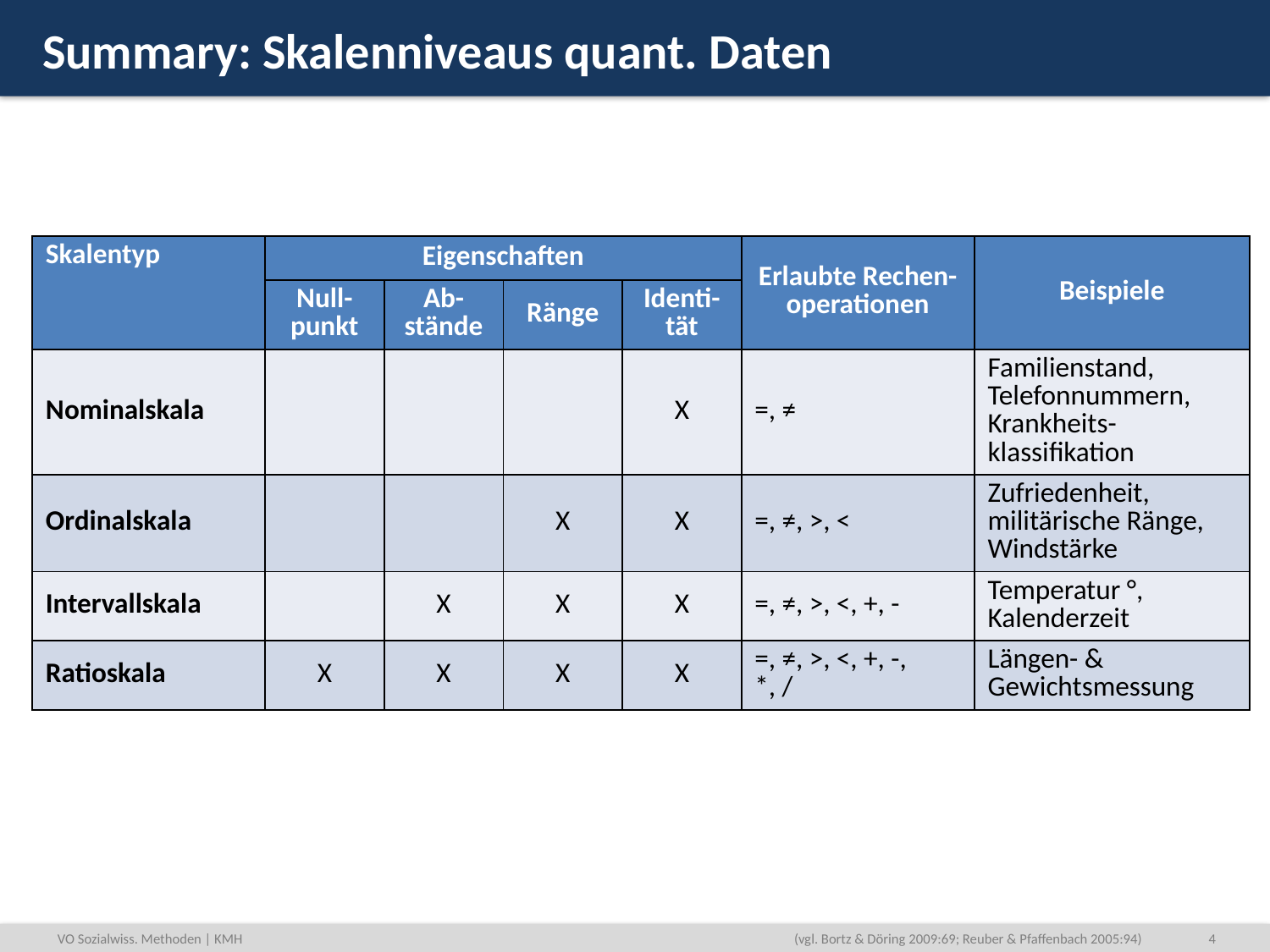

# Summary: Skalenniveaus quant. Daten
| Skalentyp | Eigenschaften |  |  |  | Erlaubte Rechen-operationen | Beispiele |
| --- | --- | --- | --- | --- | --- | --- |
|  | Null-punkt | Ab-stände | Ränge | Identi-tät |  |  |
| Nominalskala |  |  |  | X | =, ≠ | Familienstand, Telefonnummern, Krankheits-klassifikation |
| Ordinalskala |  |  | X | X | =, ≠, >, < | Zufriedenheit, militärische Ränge, Windstärke |
| Intervallskala |  | X | X | X | =, ≠, >, <, +, - | Temperatur °, Kalenderzeit |
| Ratioskala | X | X | X | X | =, ≠, >, <, +, -, \*, / | Längen- & Gewichtsmessung |
 (vgl. Bortz & Döring 2009:69; Reuber & Pfaffenbach 2005:94)